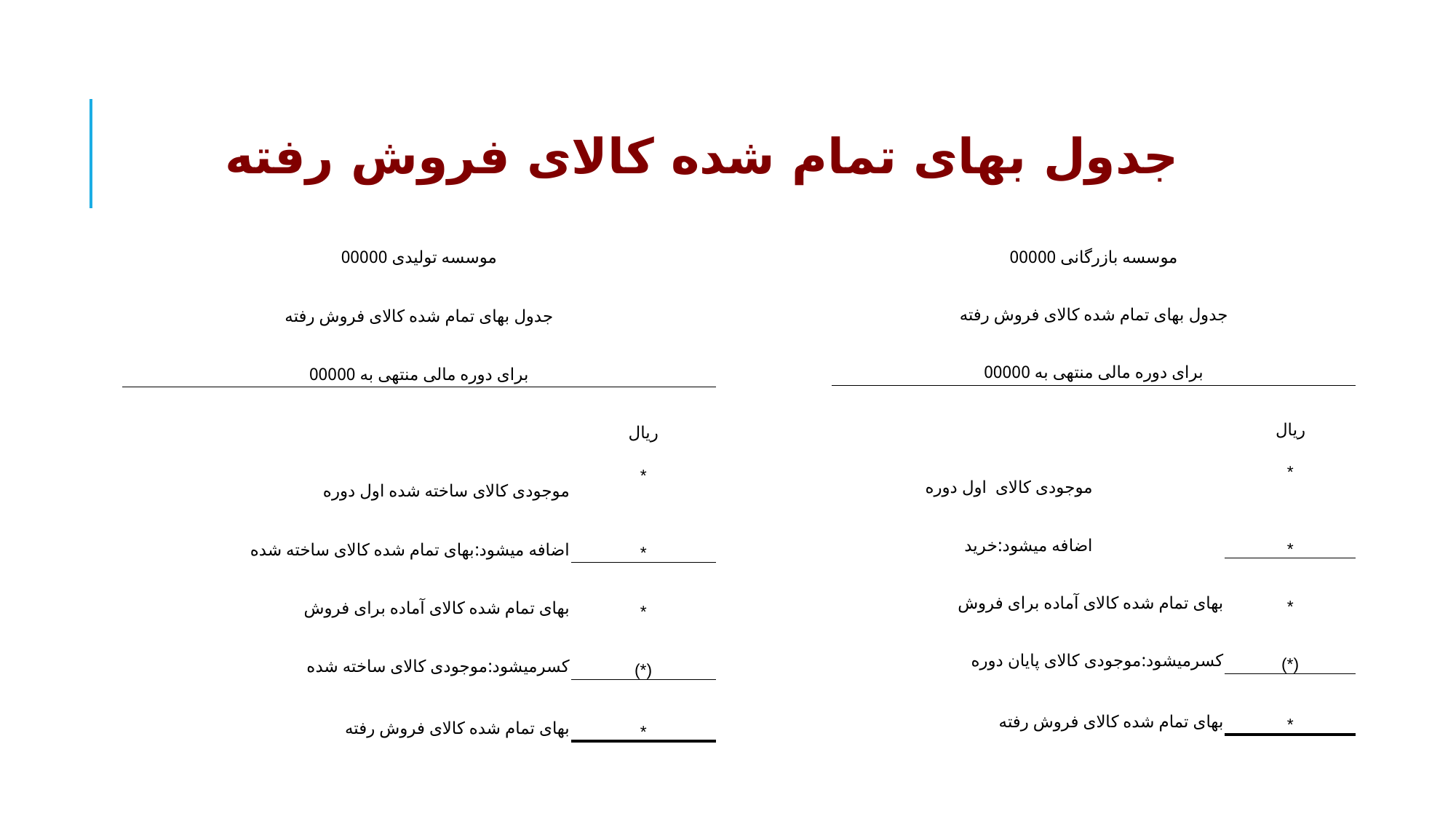

# جدول بهای تمام شده کالای فروش رفته
| موسسه تولیدی 00000 |  |  |  |
| --- | --- | --- | --- |
| جدول بهای تمام شده کالای فروش رفته |  |  |  |
| برای دوره مالی منتهی به 00000 |  |  |  |
|  |  |  | ریال |
| موجودی کالای ساخته شده اول دوره |  |  | \* |
| اضافه میشود:بهای تمام شده کالای ساخته شده |  |  | \* |
| بهای تمام شده کالای آماده برای فروش |  |  | \* |
| کسرمیشود:موجودی کالای ساخته شده |  |  | (\*) |
| بهای تمام شده کالای فروش رفته |  |  | \* |
| موسسه بازرگانی 00000 |  |  |  |
| --- | --- | --- | --- |
| جدول بهای تمام شده کالای فروش رفته |  |  |  |
| برای دوره مالی منتهی به 00000 |  |  |  |
|  |  |  | ریال |
| موجودی کالای اول دوره |  |  | \* |
| اضافه میشود:خرید |  |  | \* |
| بهای تمام شده کالای آماده برای فروش |  |  | \* |
| کسرمیشود:موجودی کالای پایان دوره |  |  | (\*) |
| بهای تمام شده کالای فروش رفته |  |  | \* |